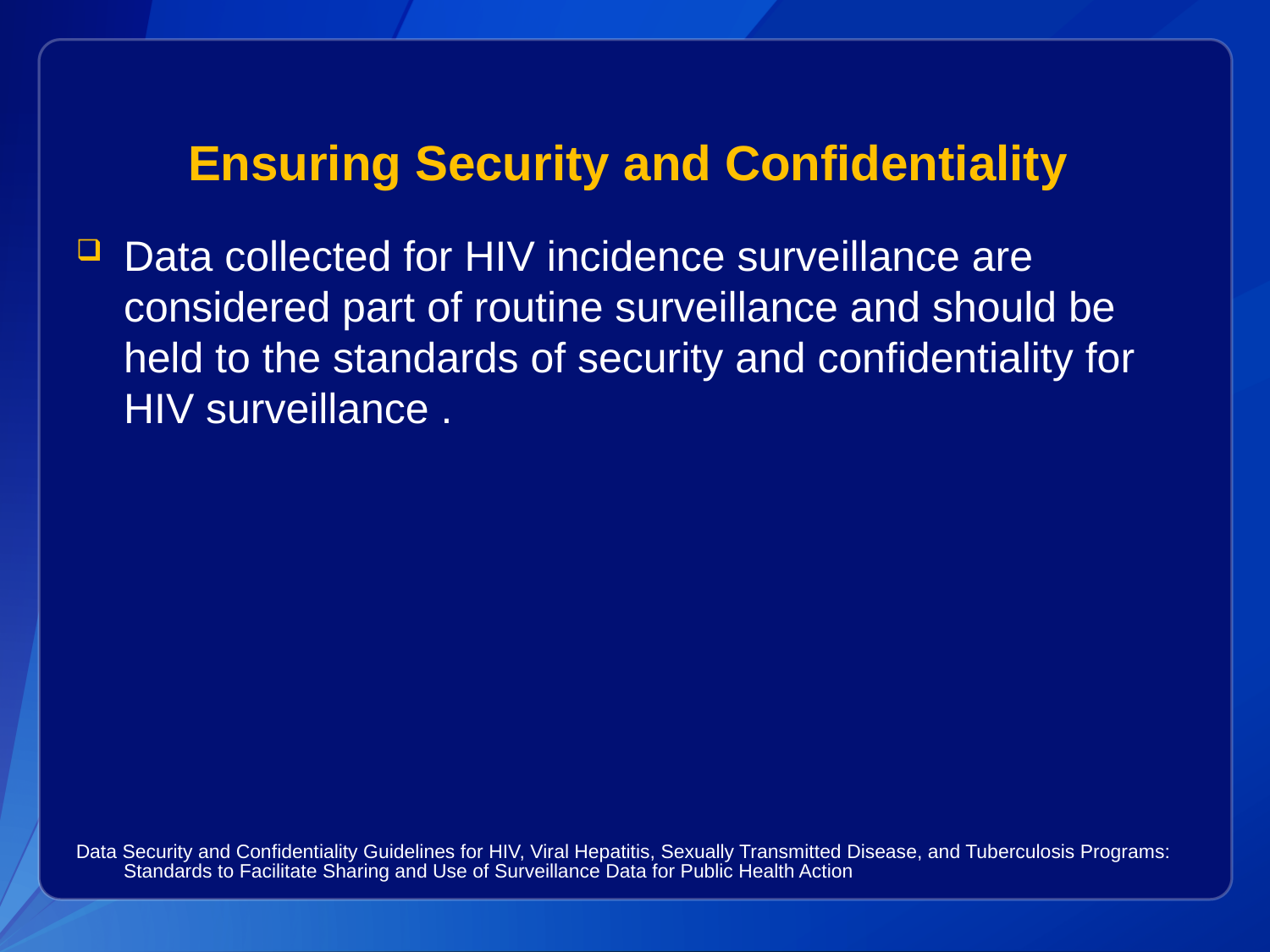

# Ensuring Security and Confidentiality
Data collected for HIV incidence surveillance are considered part of routine surveillance and should be held to the standards of security and confidentiality for HIV surveillance .
Data Security and Confidentiality Guidelines for HIV, Viral Hepatitis, Sexually Transmitted Disease, and Tuberculosis Programs: Standards to Facilitate Sharing and Use of Surveillance Data for Public Health Action